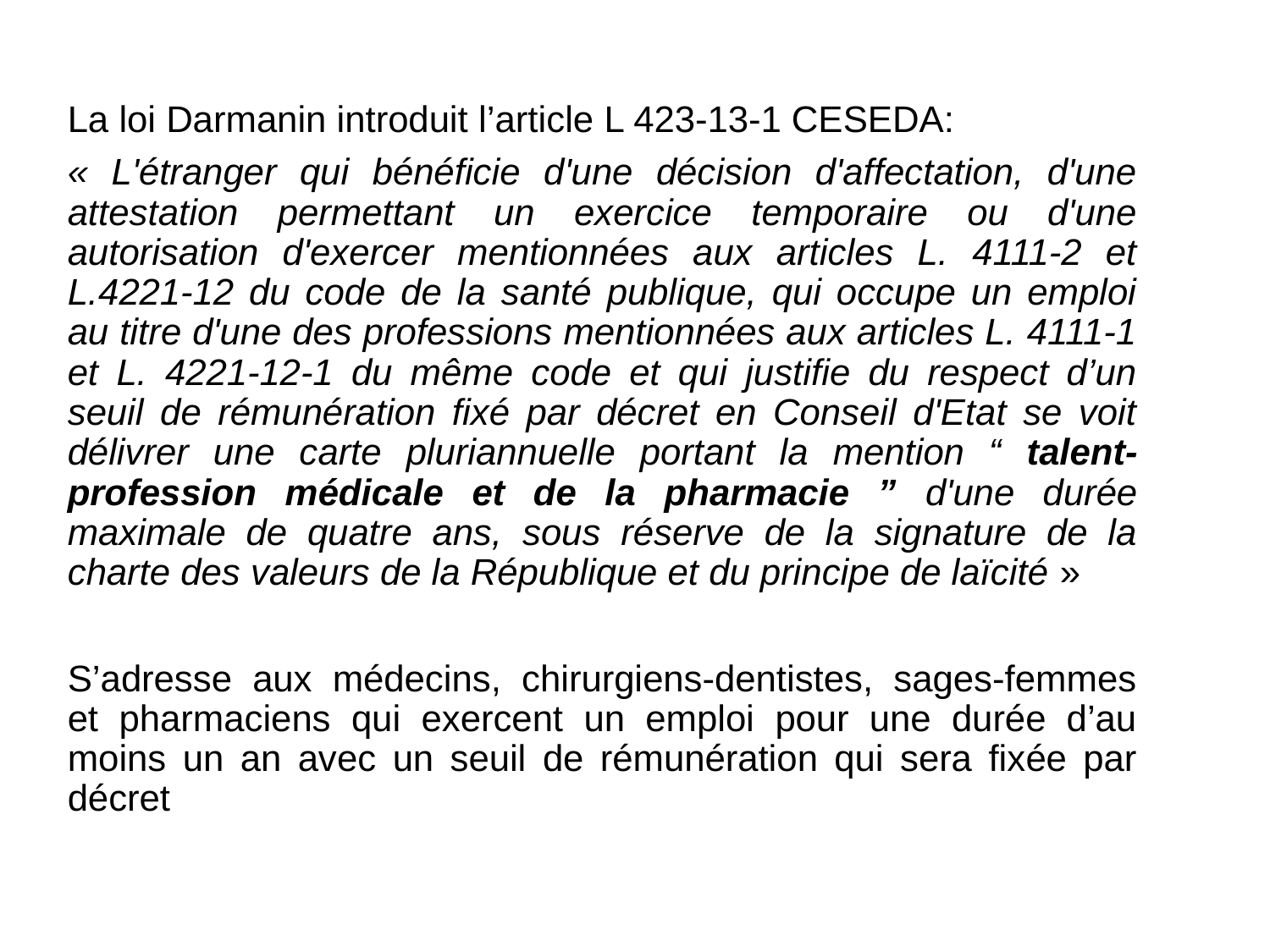

La loi Darmanin introduit l’article L 423-13-1 CESEDA:
« L'étranger qui bénéficie d'une décision d'affectation, d'une attestation permettant un exercice temporaire ou d'une autorisation d'exercer mentionnées aux articles L. 4111-2 et L.4221-12 du code de la santé publique, qui occupe un emploi au titre d'une des professions mentionnées aux articles L. 4111-1 et L. 4221-12-1 du même code et qui justifie du respect d’un seuil de rémunération fixé par décret en Conseil d'Etat se voit délivrer une carte pluriannuelle portant la mention “ talent-profession médicale et de la pharmacie ” d'une durée maximale de quatre ans, sous réserve de la signature de la charte des valeurs de la République et du principe de laïcité »

S’adresse aux médecins, chirurgiens-dentistes, sages-femmes et pharmaciens qui exercent un emploi pour une durée d’au moins un an avec un seuil de rémunération qui sera fixée par décret